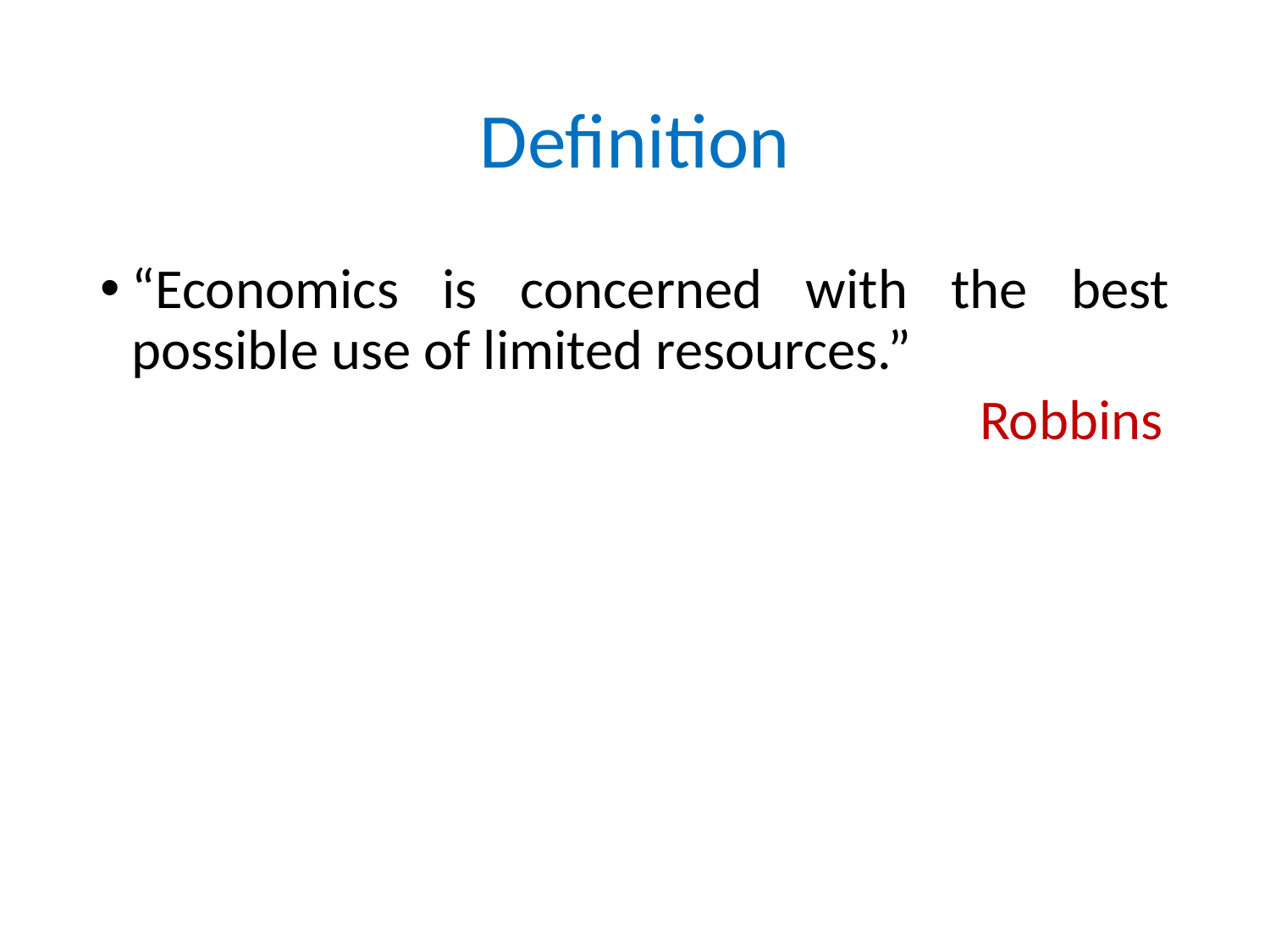

# Definition
“Economics is concerned with the best possible use of limited resources.”
Robbins